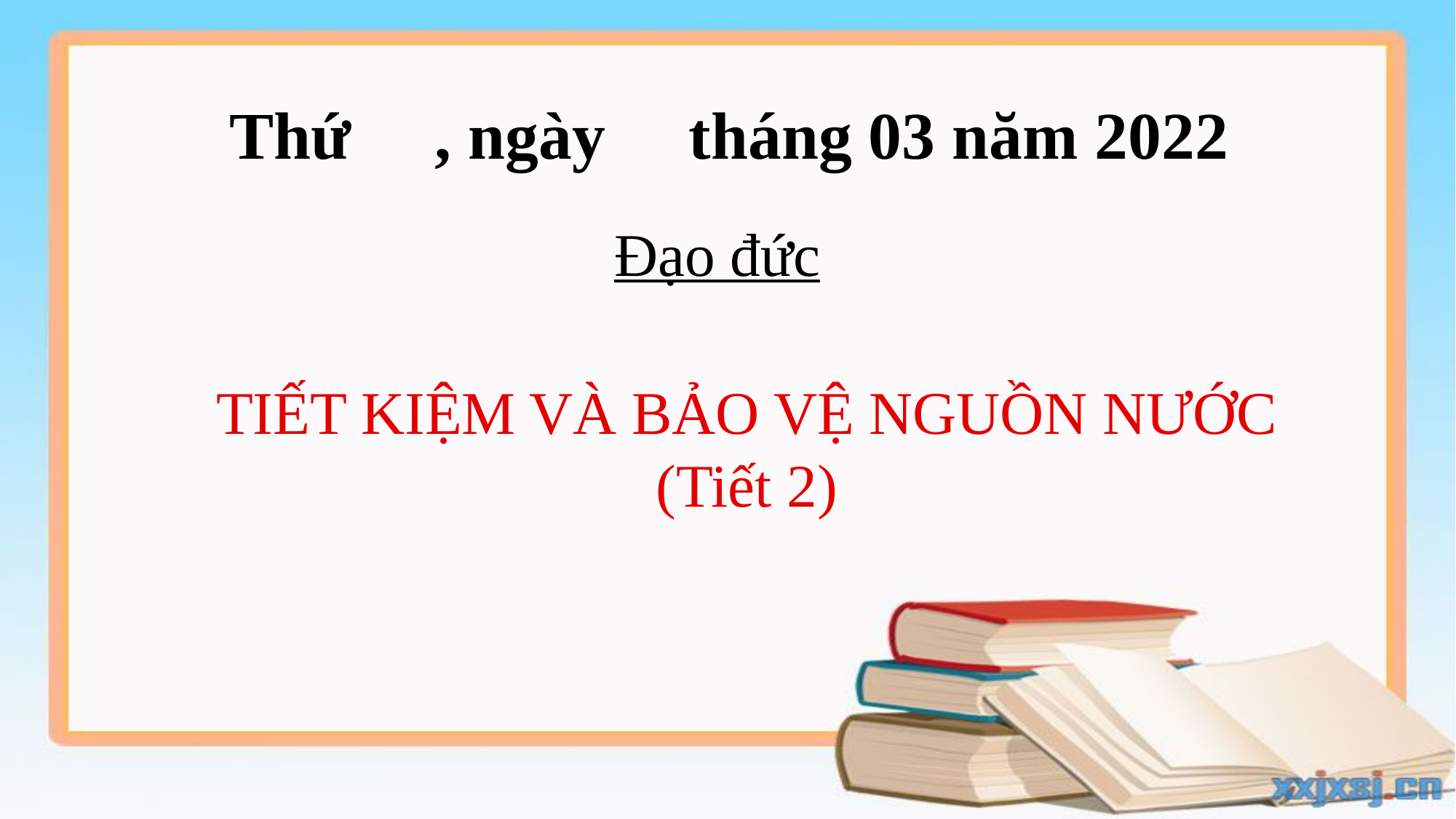

Thứ     , ngày     tháng 03 năm 2022
# Đạo đức
TIẾT KIỆM VÀ BẢO VỆ NGUỒN NƯỚC
(Tiết 2)